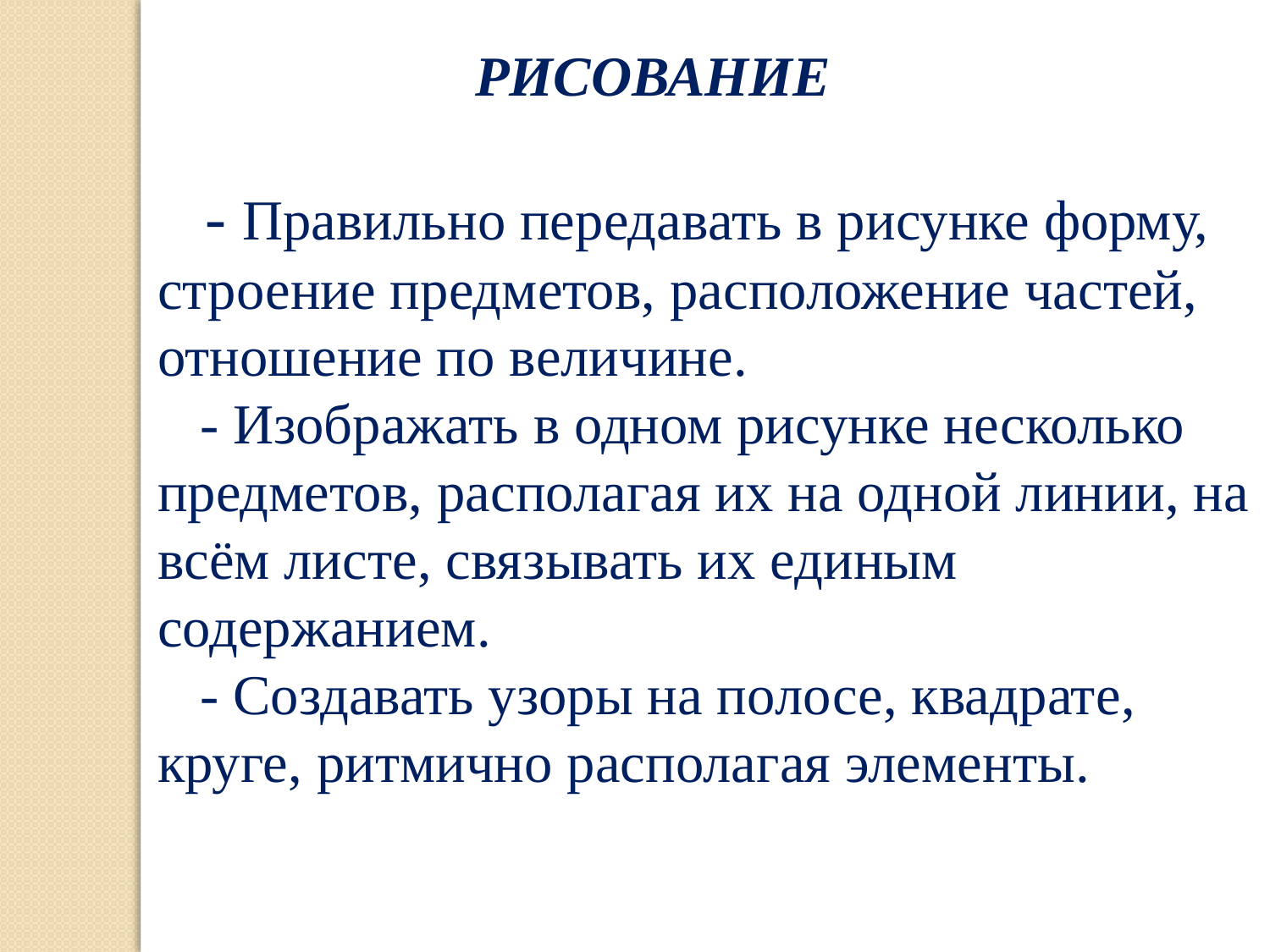

РИСОВАНИЕ
 
   - Правильно передавать в рисунке форму, строение предметов, расположение частей, отношение по величине.
   - Изображать в одном рисунке несколько предметов, располагая их на одной линии, на всём листе, связывать их единым содержанием. 
   - Создавать узоры на полосе, квадрате, круге, ритмично располагая элементы.